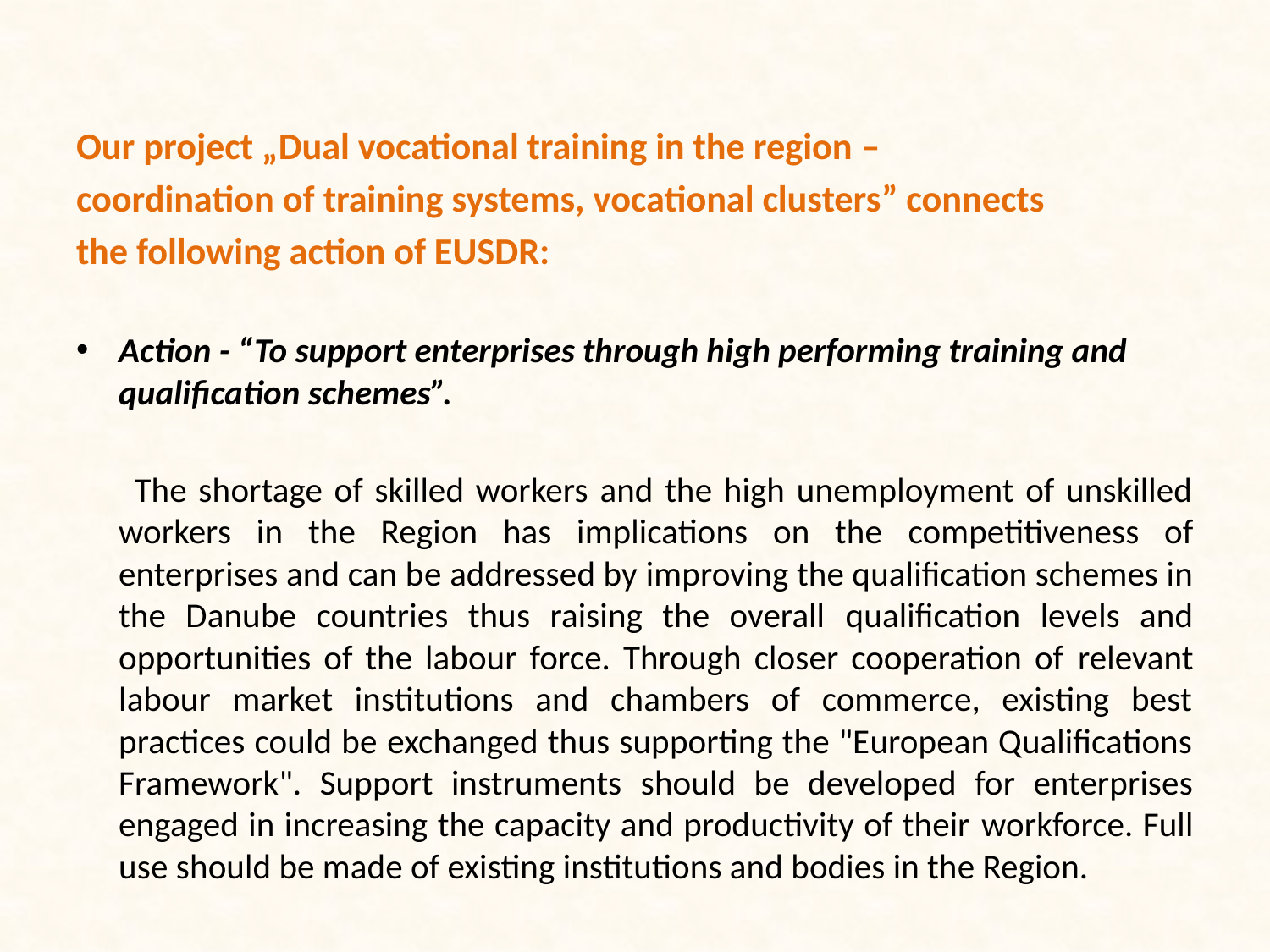

Our project „Dual vocational training in the region –
coordination of training systems, vocational clusters” connects
the following action of EUSDR:

Action - “To support enterprises through high performing training and qualification schemes”.

     The shortage of skilled workers and the high unemployment of unskilled workers in the Region has implications on the competitiveness of enterprises and can be addressed by improving the qualification schemes in the Danube countries thus raising the overall qualification levels and opportunities of the labour force. Through closer cooperation of relevant labour market institutions and chambers of commerce, existing best practices could be exchanged thus supporting the "European Qualifications Framework". Support instruments should be developed for enterprises engaged in increasing the capacity and productivity of their workforce. Full use should be made of existing institutions and bodies in the Region.